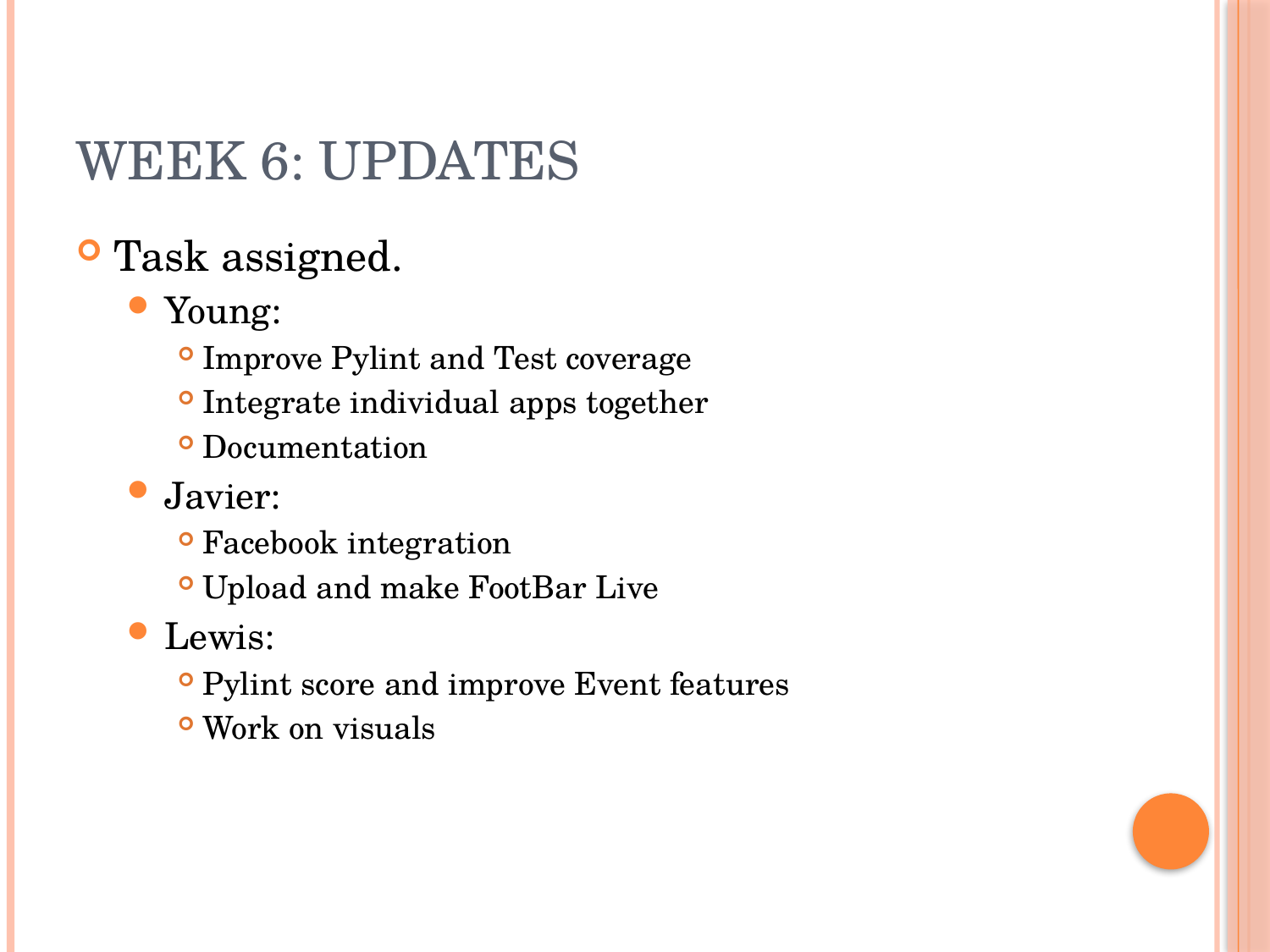

# Week 6: updates
Task assigned.
Young:
Improve Pylint and Test coverage
Integrate individual apps together
Documentation
Javier:
Facebook integration
Upload and make FootBar Live
Lewis:
Pylint score and improve Event features
Work on visuals